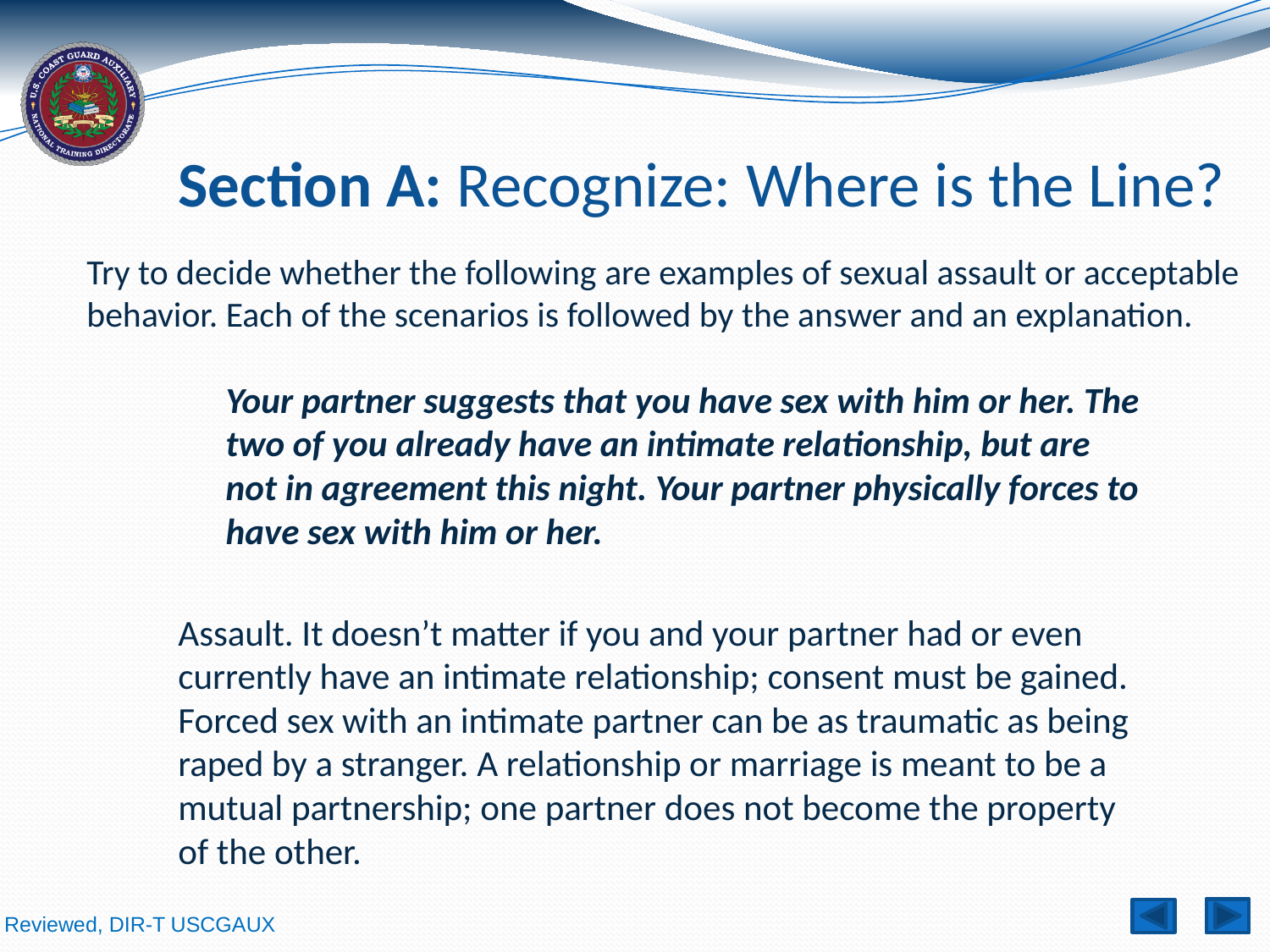

# Section A: Recognize: Where is the Line?
Try to decide whether the following are examples of sexual assault or acceptable behavior. Each of the scenarios is followed by the answer and an explanation.
Your partner suggests that you have sex with him or her. The two of you already have an intimate relationship, but are not in agreement this night. Your partner physically forces to have sex with him or her.

Assault. It doesn’t matter if you and your partner had or even currently have an intimate relationship; consent must be gained. Forced sex with an intimate partner can be as traumatic as being raped by a stranger. A relationship or marriage is meant to be a mutual partnership; one partner does not become the property of the other.